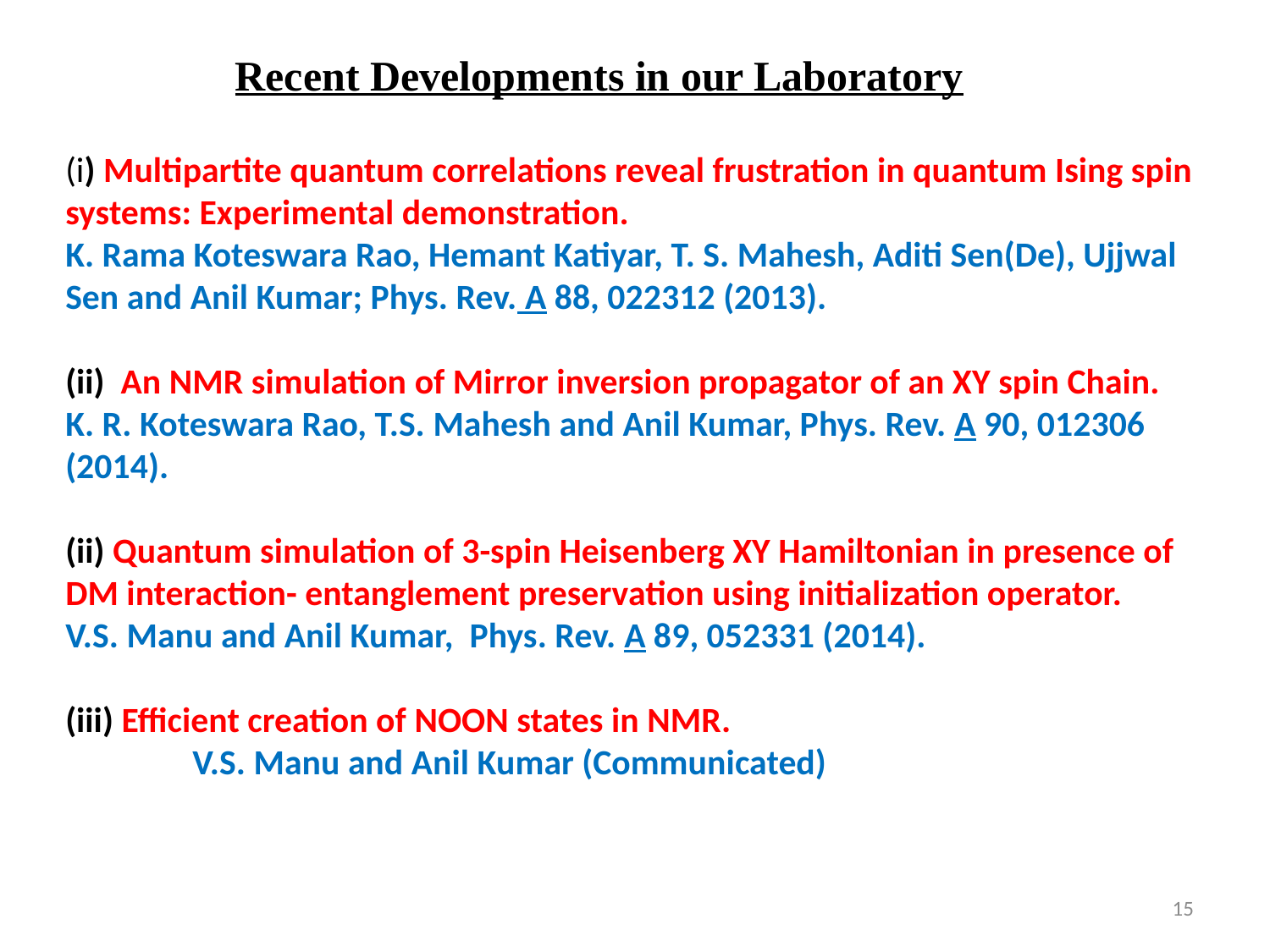

Recent Developments in our Laboratory
(i) Multipartite quantum correlations reveal frustration in quantum Ising spin systems: Experimental demonstration.
K. Rama Koteswara Rao, Hemant Katiyar, T. S. Mahesh, Aditi Sen(De), Ujjwal Sen and Anil Kumar; Phys. Rev. A 88, 022312 (2013).

(ii)  An NMR simulation of Mirror inversion propagator of an XY spin Chain.
K. R. Koteswara Rao, T.S. Mahesh and Anil Kumar, Phys. Rev. A 90, 012306 (2014).

(ii) Quantum simulation of 3-spin Heisenberg XY Hamiltonian in presence of DM interaction- entanglement preservation using initialization operator.
V.S. Manu and Anil Kumar,  Phys. Rev. A 89, 052331 (2014).

(iii) Efficient creation of NOON states in NMR.
	V.S. Manu and Anil Kumar (Communicated)

15